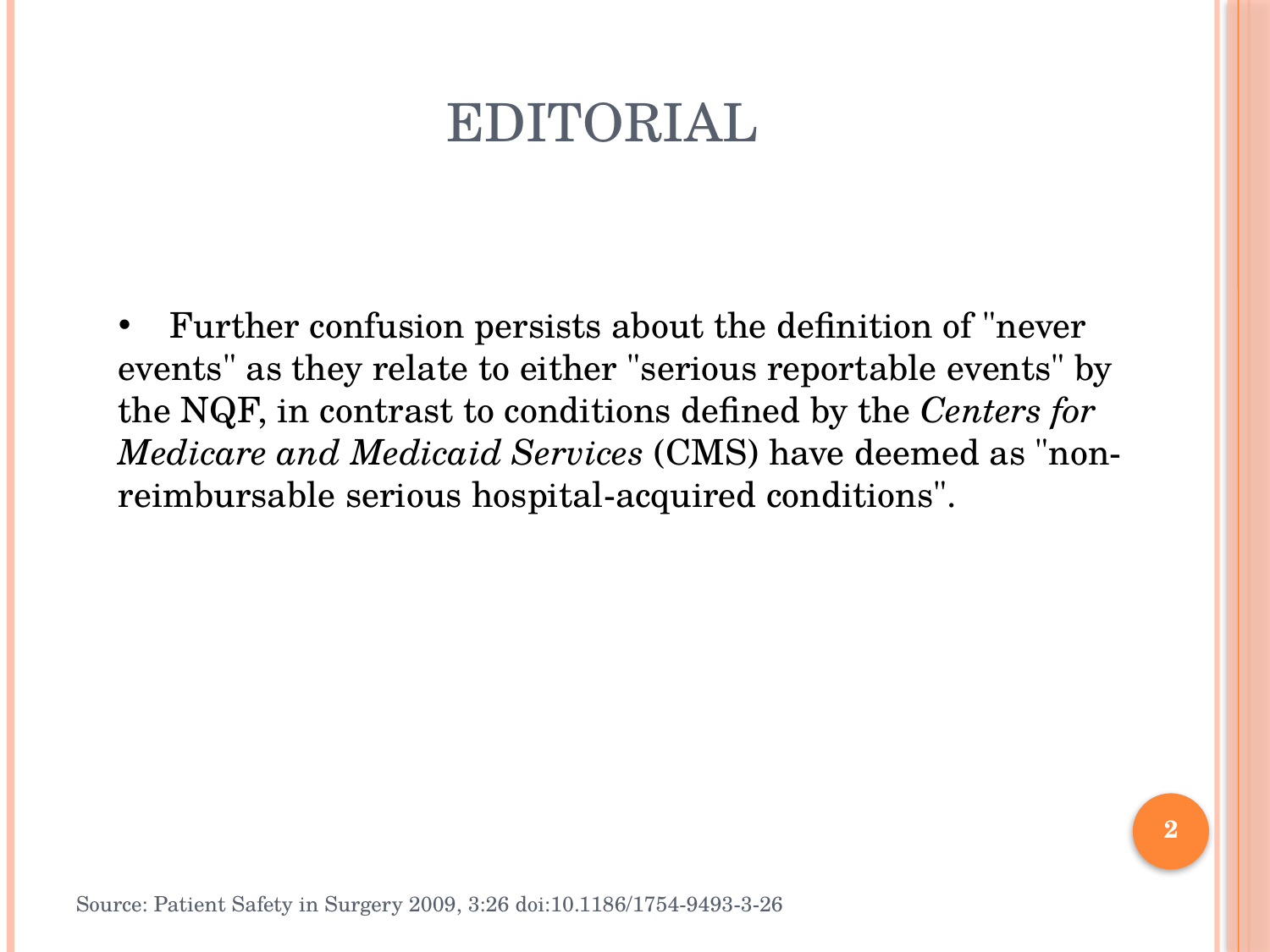

Editorial
    Further confusion persists about the definition of "never events" as they relate to either "serious reportable events" by the NQF, in contrast to conditions defined by the Centers for Medicare and Medicaid Services (CMS) have deemed as "non-reimbursable serious hospital-acquired conditions".
2
Source: Patient Safety in Surgery 2009, 3:26 doi:10.1186/1754-9493-3-26